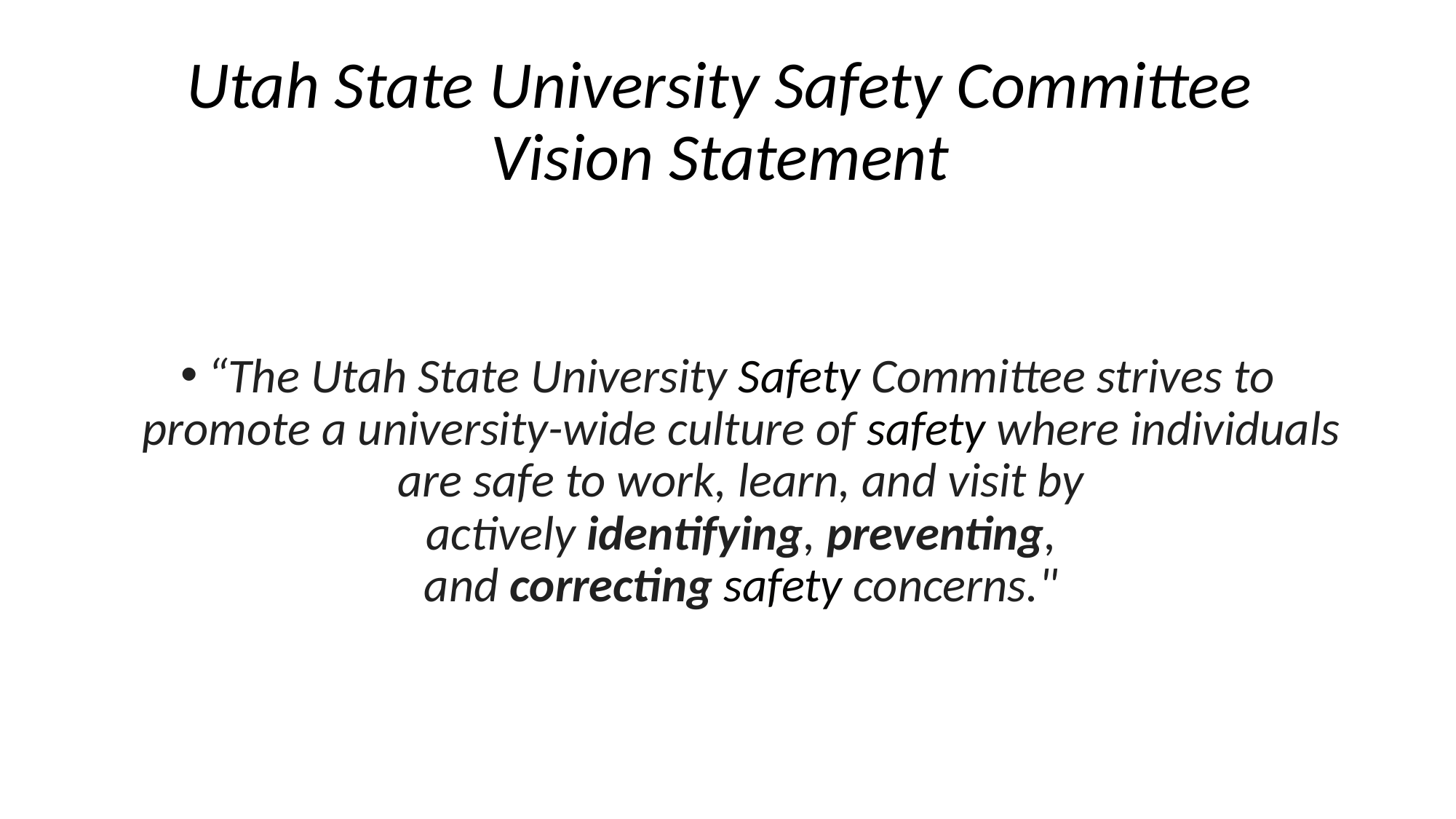

# Utah State University Safety Committee Vision Statement

“The Utah State University Safety Committee strives to promote a university-wide culture of safety where individuals are safe to work, learn, and visit by actively identifying, preventing, and correcting safety concerns."